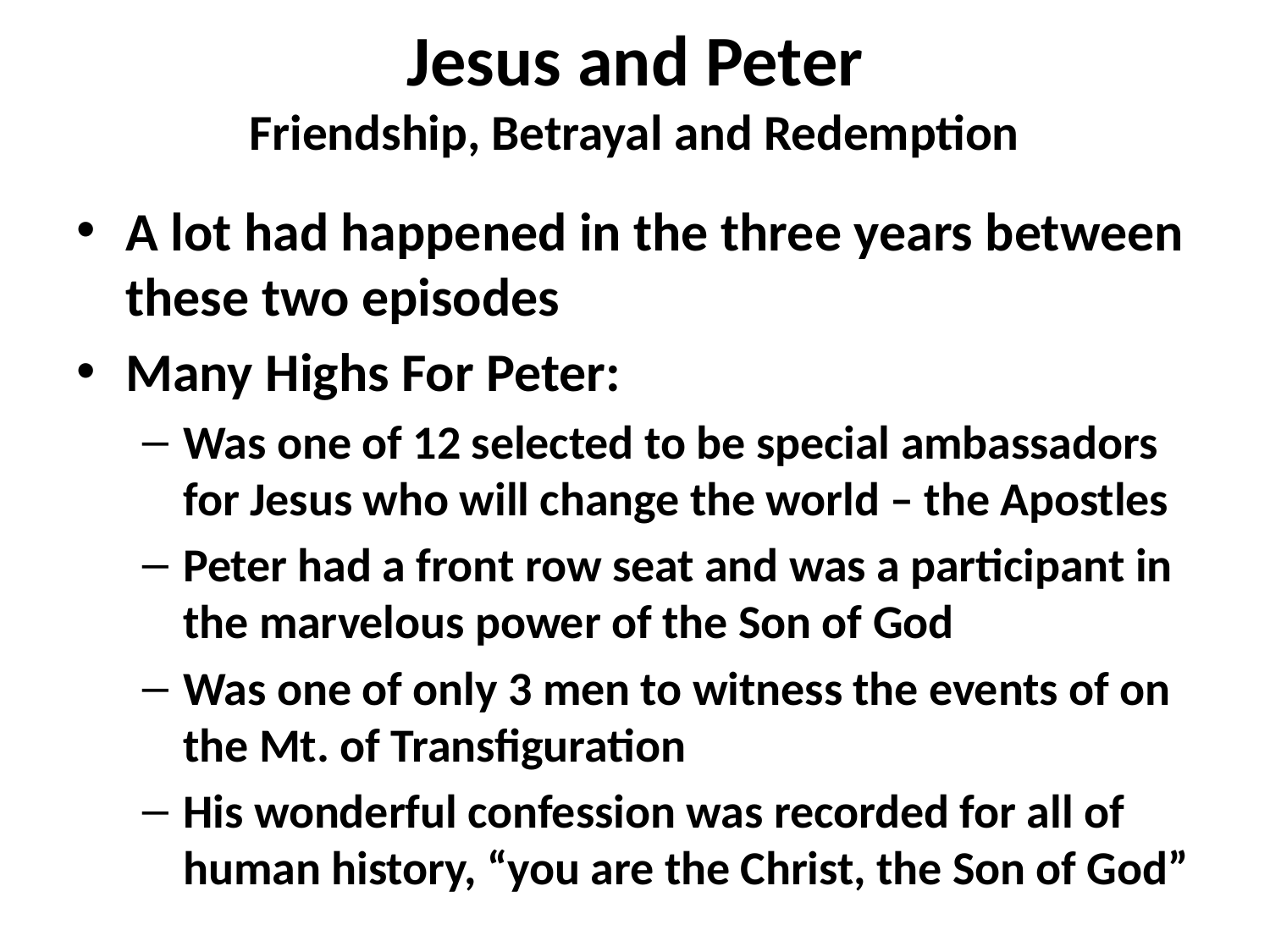

# Jesus and Peter Friendship, Betrayal and Redemption
A lot had happened in the three years between these two episodes
Many Highs For Peter:
Was one of 12 selected to be special ambassadors for Jesus who will change the world – the Apostles
Peter had a front row seat and was a participant in the marvelous power of the Son of God
Was one of only 3 men to witness the events of on the Mt. of Transfiguration
His wonderful confession was recorded for all of human history, “you are the Christ, the Son of God”